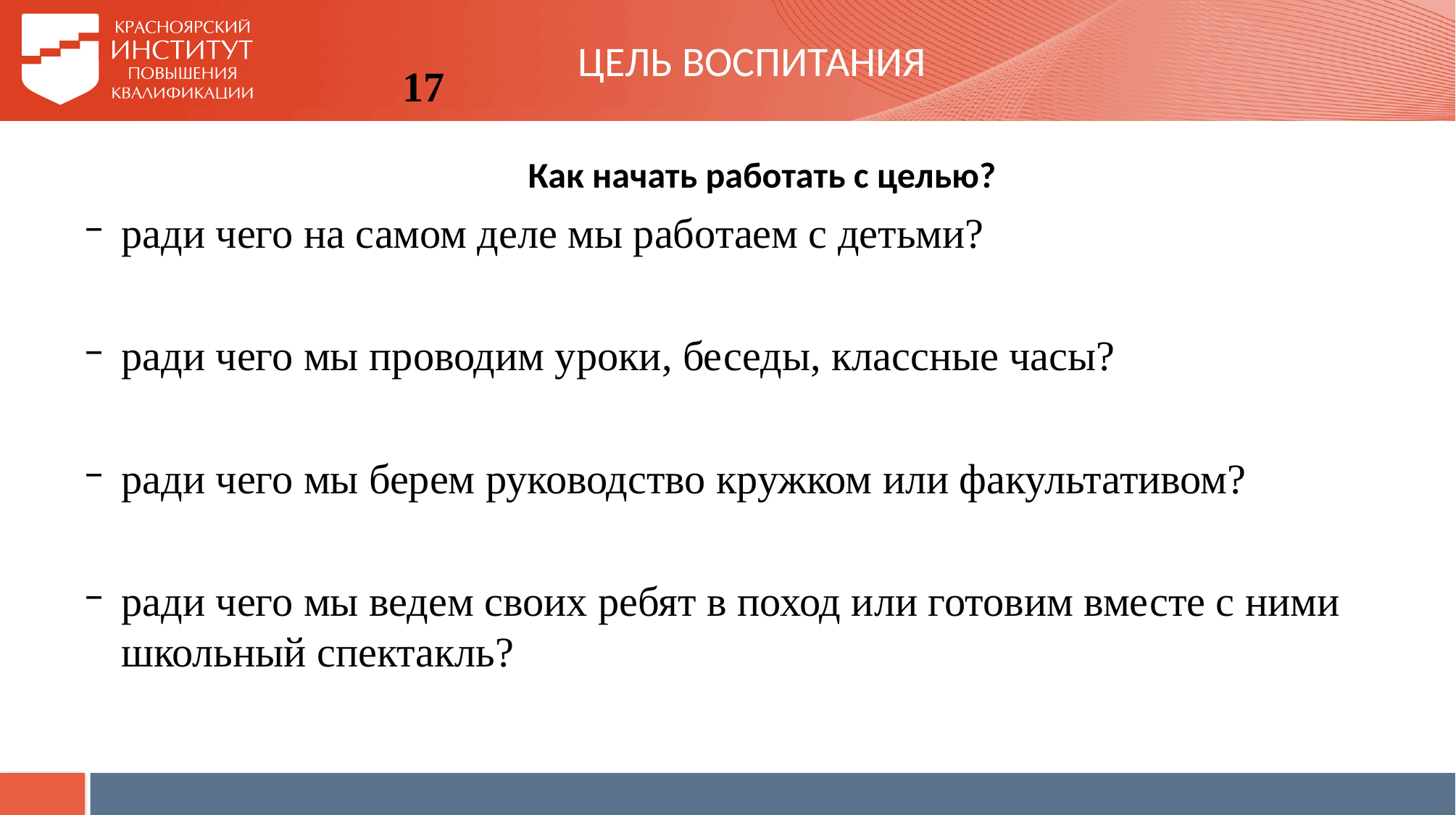

17
# ЦЕЛЬ ВОСПИТАНИЯ
Как начать работать с целью?
ради чего на самом деле мы работаем с детьми?

ради чего мы проводим уроки, беседы, классные часы?

ради чего мы берем руководство кружком или факультативом?

ради чего мы ведем своих ребят в поход или готовим вместе с ними школьный спектакль?